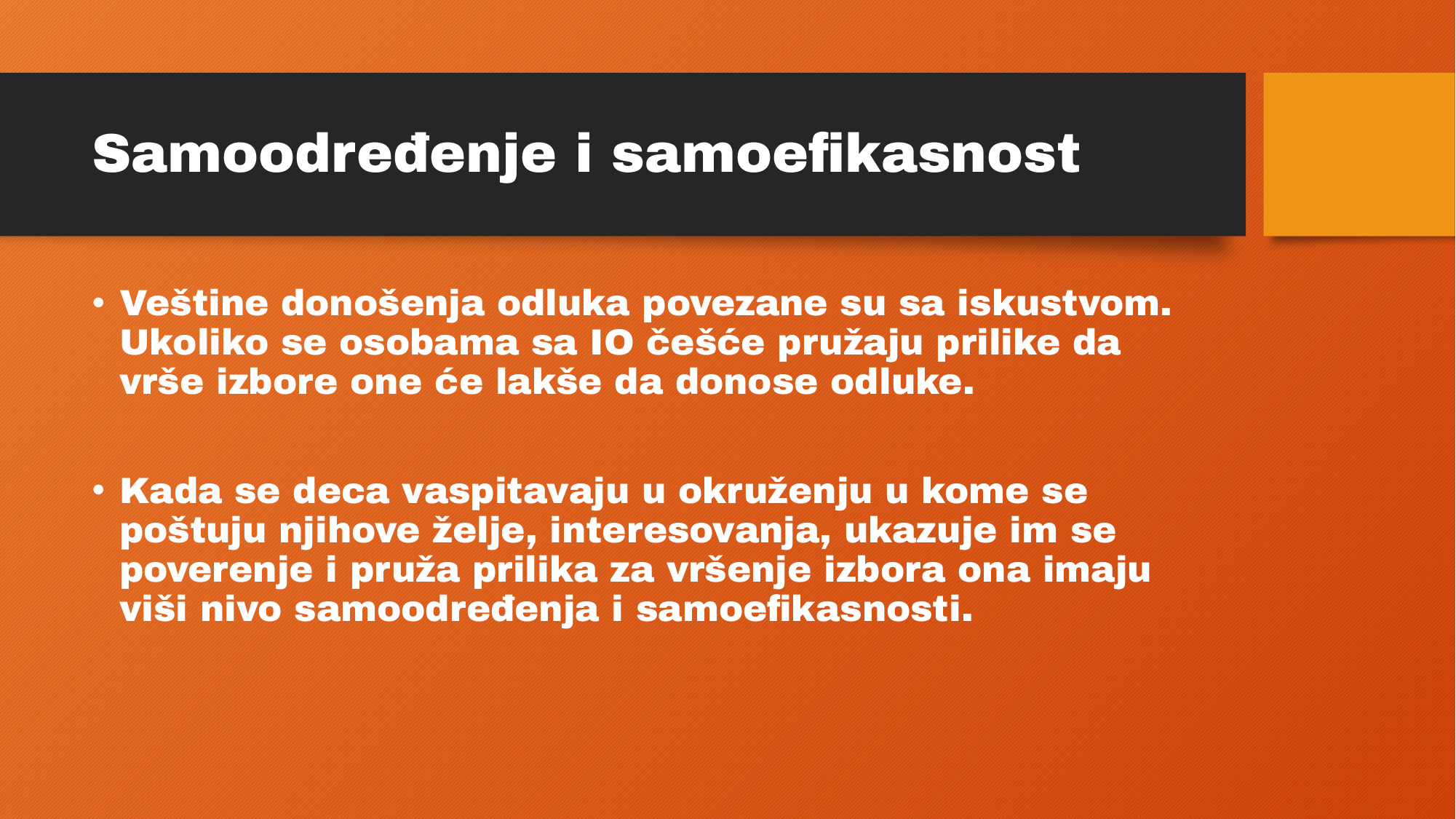

# Samoodređenje i samoefikasnost
Veštine donošenja odluka povezane su sa iskustvom. Ukoliko se osobama sa IO češće pružaju prilike da vrše izbore one će lakše da donose odluke.

Kada se deca vaspitavaju u okruženju u kome se poštuju njihove želje, interesovanja, ukazuje im se poverenje i pruža prilika za vršenje izbora ona imaju viši nivo samoodređenja i samoefikasnosti.